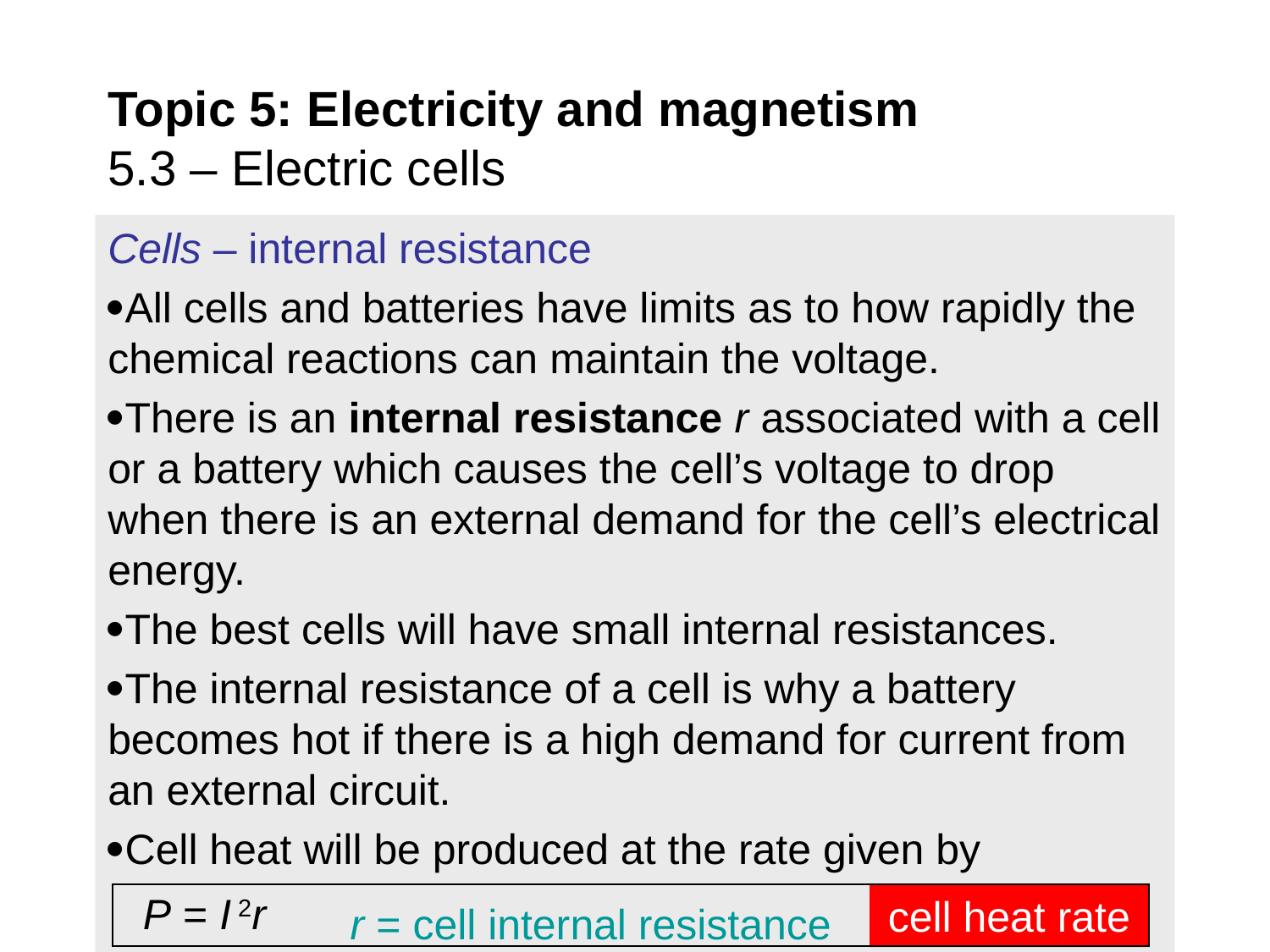

# Topic 5: Electricity and magnetism 5.3 – Electric cells
Cells – internal resistance
•All cells and batteries have limits as to how rapidly the chemical reactions can maintain the voltage.
•There is an internal resistance r associated with a cell or a battery which causes the cell’s voltage to drop when there is an external demand for the cell’s electrical energy.
•The best cells will have small internal resistances.
•The internal resistance of a cell is why a battery becomes hot if there is a high demand for current from an external circuit.
•Cell heat will be produced at the rate given by
cell heat rate

P = I 2r
r = cell internal resistance